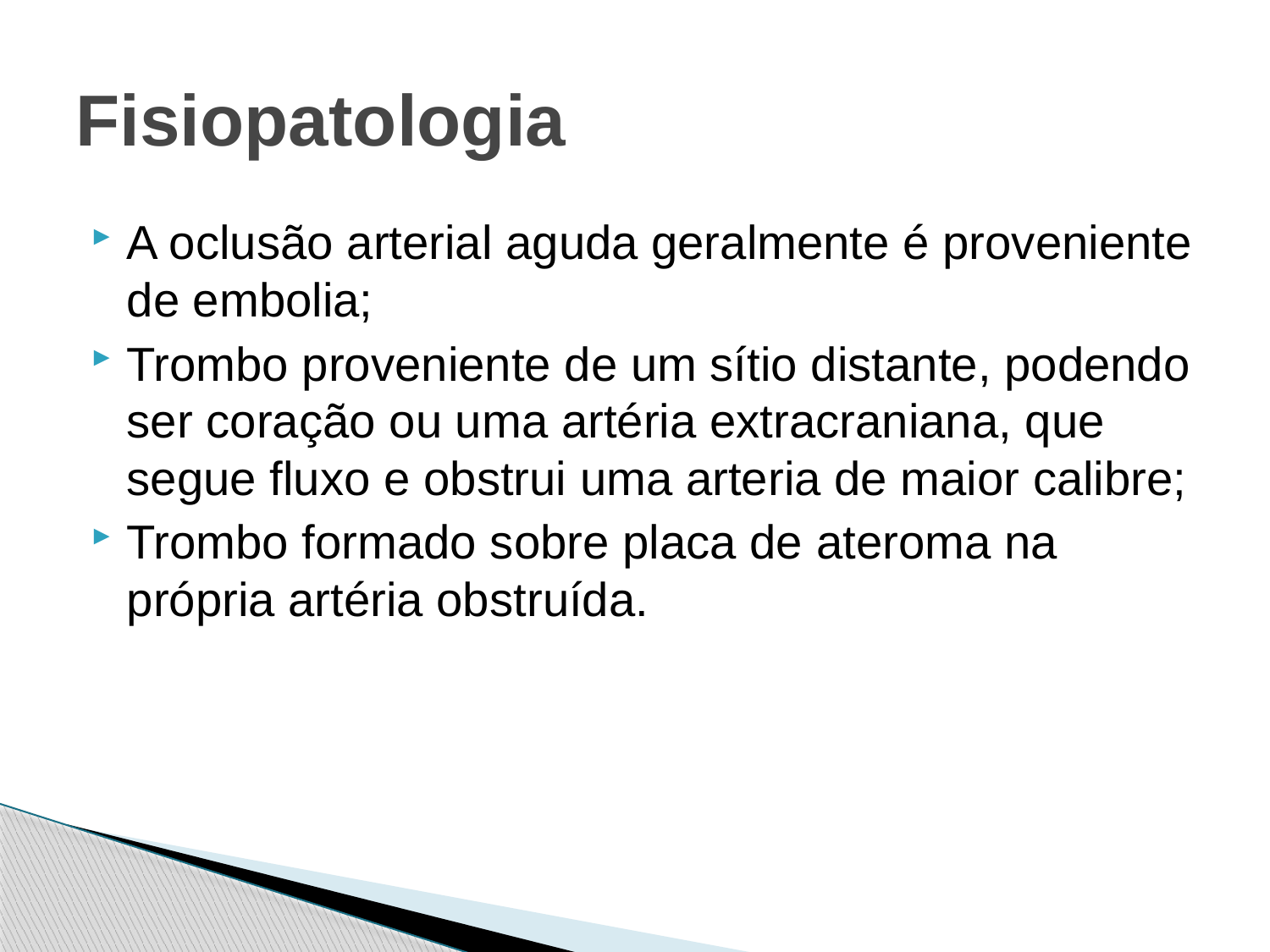

# Fisiopatologia
A oclusão arterial aguda geralmente é proveniente de embolia;
Trombo proveniente de um sítio distante, podendo ser coração ou uma artéria extracraniana, que segue fluxo e obstrui uma arteria de maior calibre;
Trombo formado sobre placa de ateroma na própria artéria obstruída.